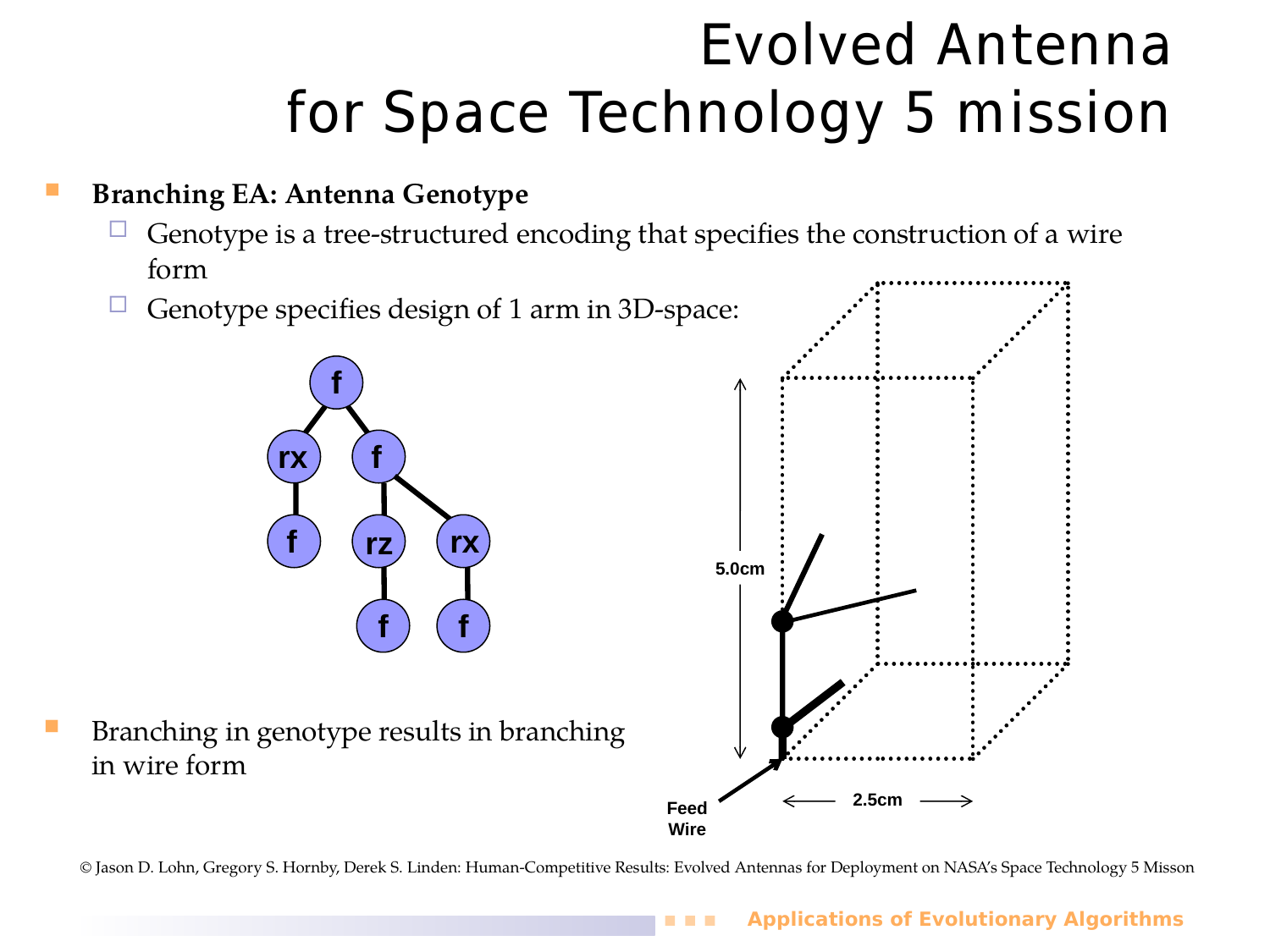

# Evolved Antenna for Space Technology 5 mission
Branching EA: Antenna Genotype
Genotype is a tree-structured encoding that specifies the construction of a wire form
Genotype specifies design of 1 arm in 3D-space:

5.0cm

2.5cm
Feed Wire

f

rx

f

f

rx
rz

f

f
Branching in genotype results in branching
	in wire form
© Jason D. Lohn, Gregory S. Hornby, Derek S. Linden: Human-Competitive Results: Evolved Antennas for Deployment on NASA’s Space Technology 5 Misson